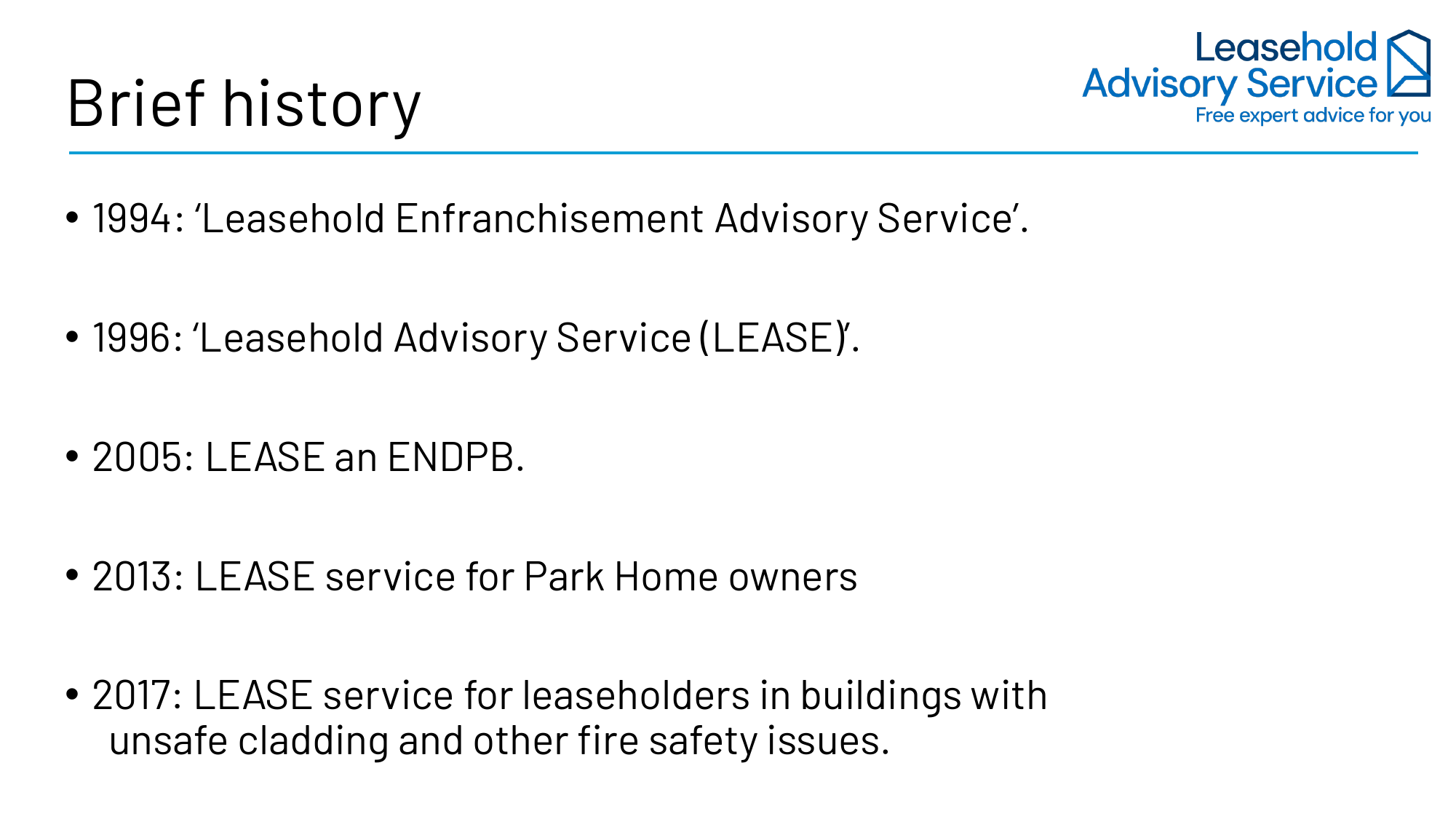

# Brief history
1994: ‘Leasehold Enfranchisement Advisory Service’.

1996: ‘Leasehold Advisory Service (LEASE)’.

2005: LEASE an ENDPB.

2013: LEASE service for Park Home owners

2017: LEASE service for leaseholders in buildings with     unsafe cladding and other fire safety issues.